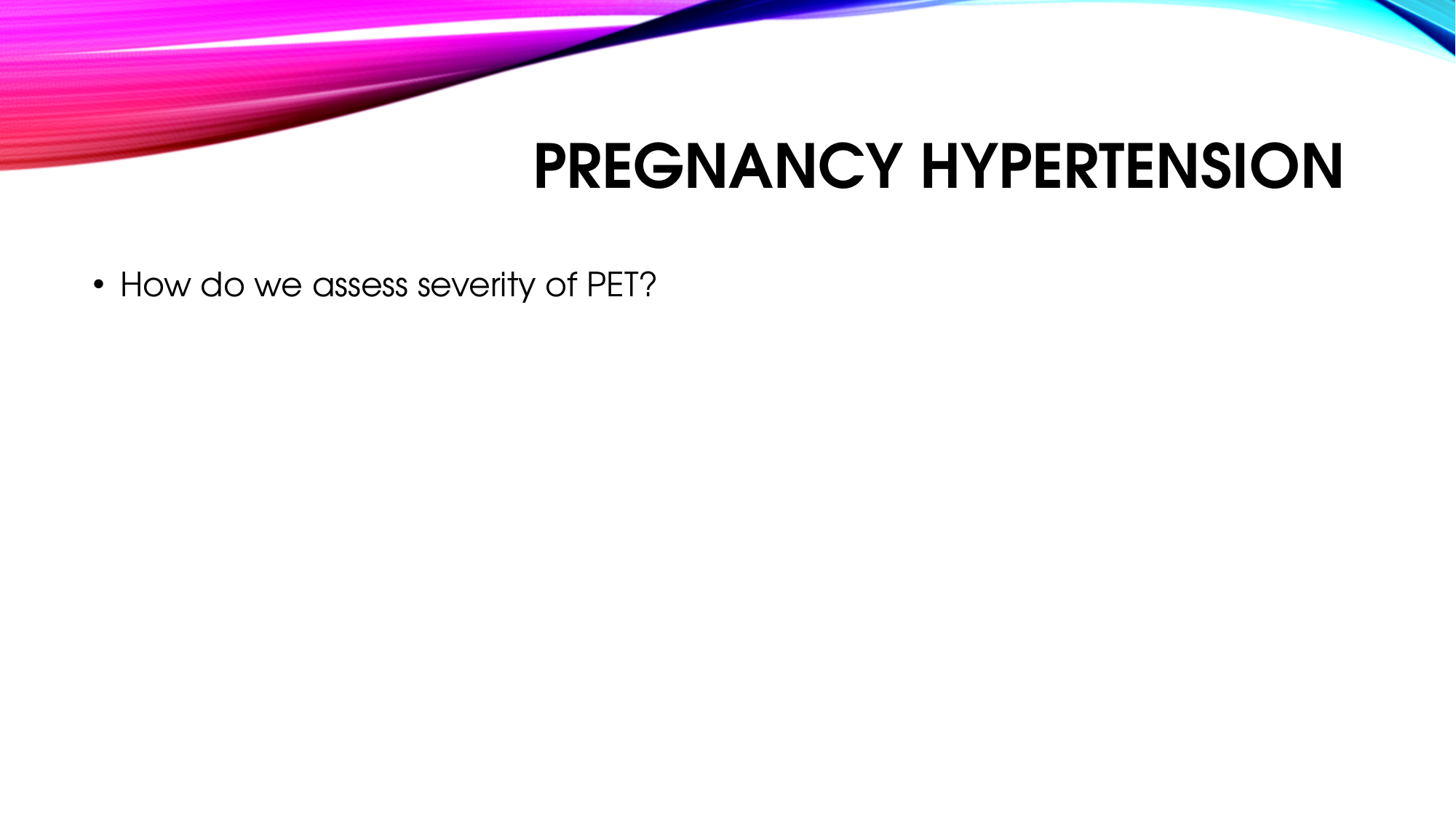

# Pregnancy hypertension
How do we assess severity of PET?